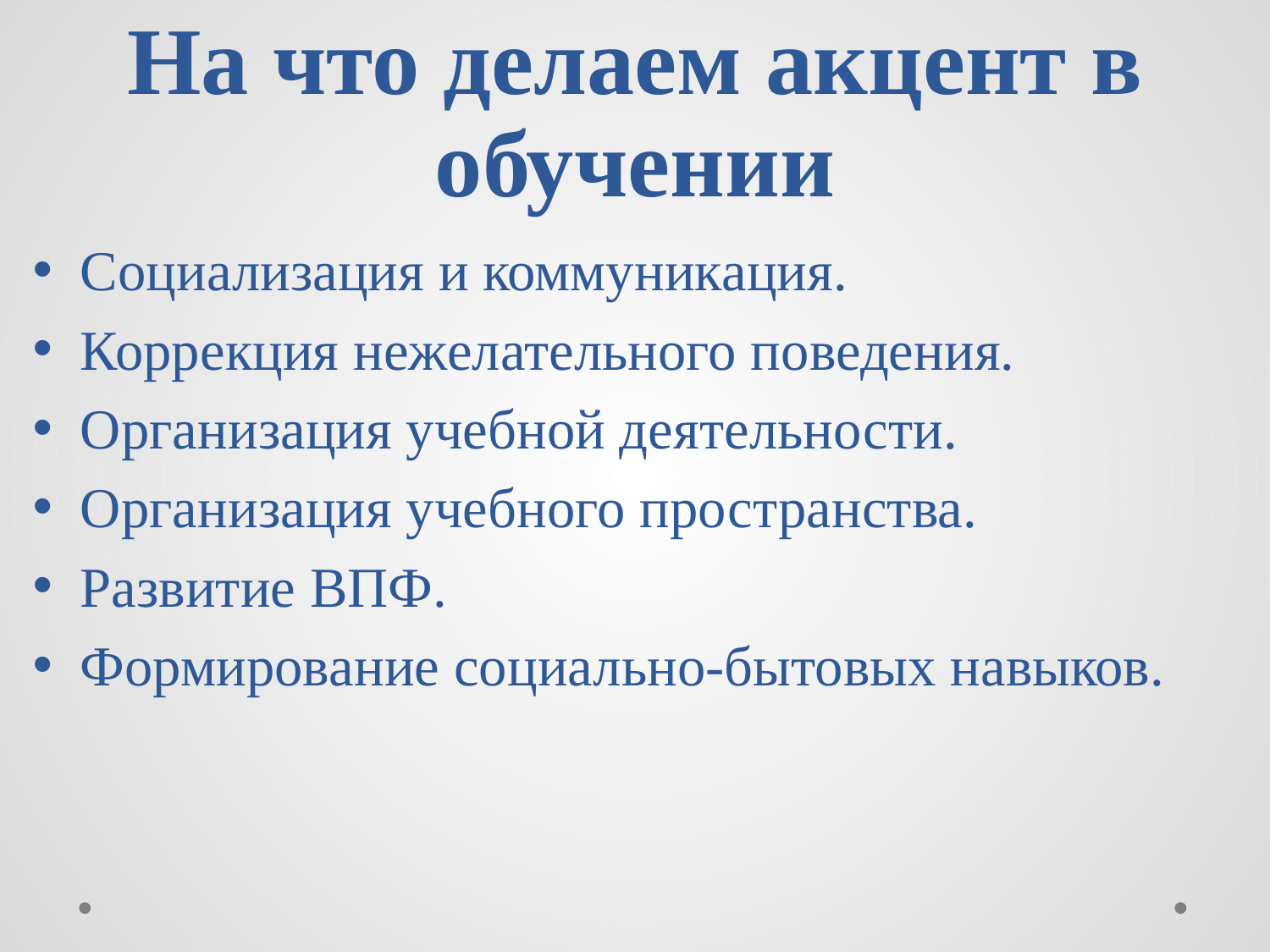

# На что делаем акцент в обучении
Социализация и коммуникация.
Коррекция нежелательного поведения.
Организация учебной деятельности.
Организация учебного пространства.
Развитие ВПФ.
Формирование социально-бытовых навыков.